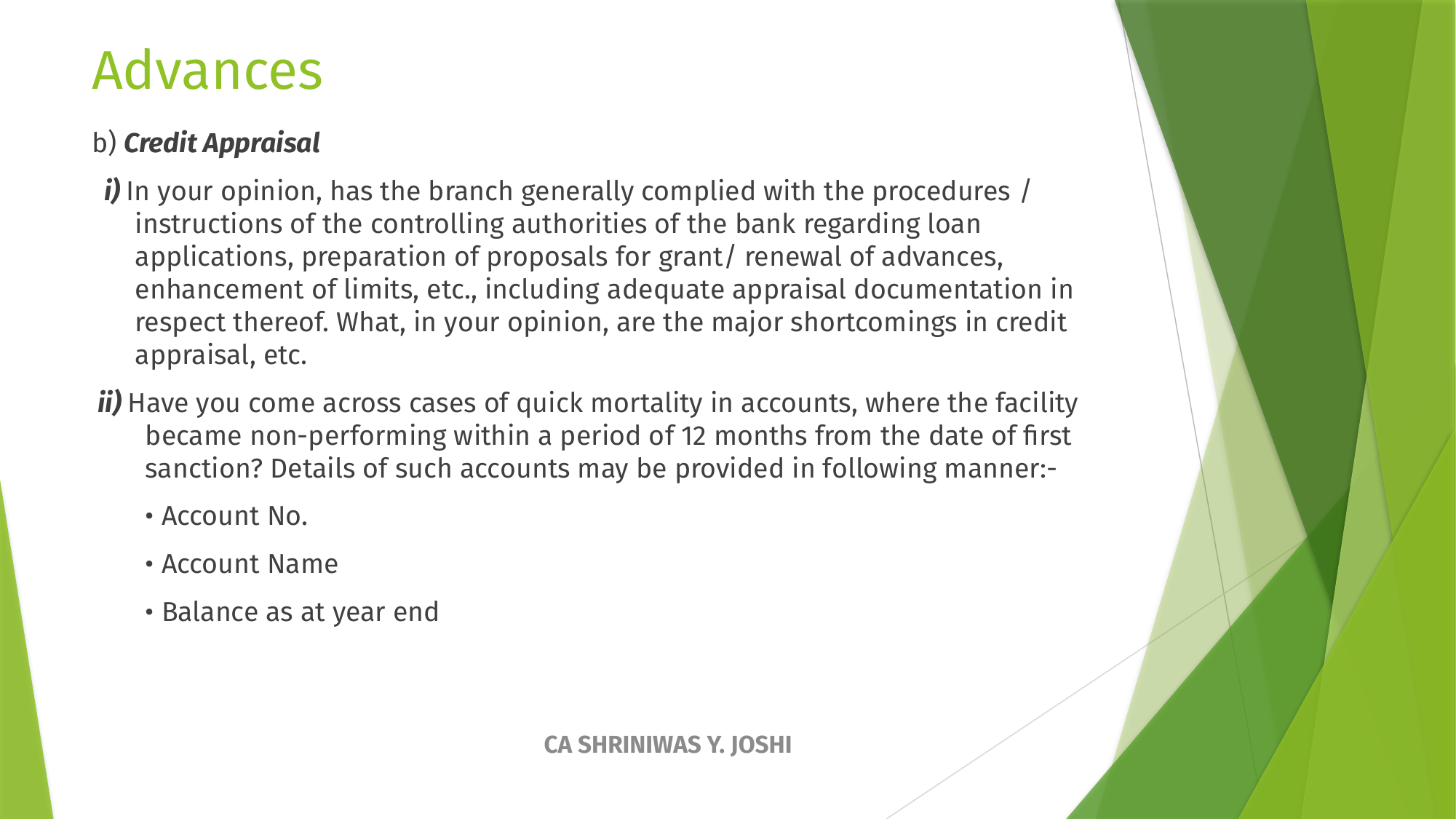

# Advances
b) Credit Appraisal
  i) In your opinion, has the branch generally complied with the procedures / instructions of the controlling authorities of the bank regarding loan applications, preparation of proposals for grant/ renewal of advances, enhancement of limits, etc., including adequate appraisal documentation in respect thereof. What, in your opinion, are the major shortcomings in credit appraisal, etc.
 ii) Have you come across cases of quick mortality in accounts, where the facility became non-performing within a period of 12 months from the date of first sanction? Details of such accounts may be provided in following manner:-
• Account No.
• Account Name
• Balance as at year end
CA SHRINIWAS Y. JOSHI